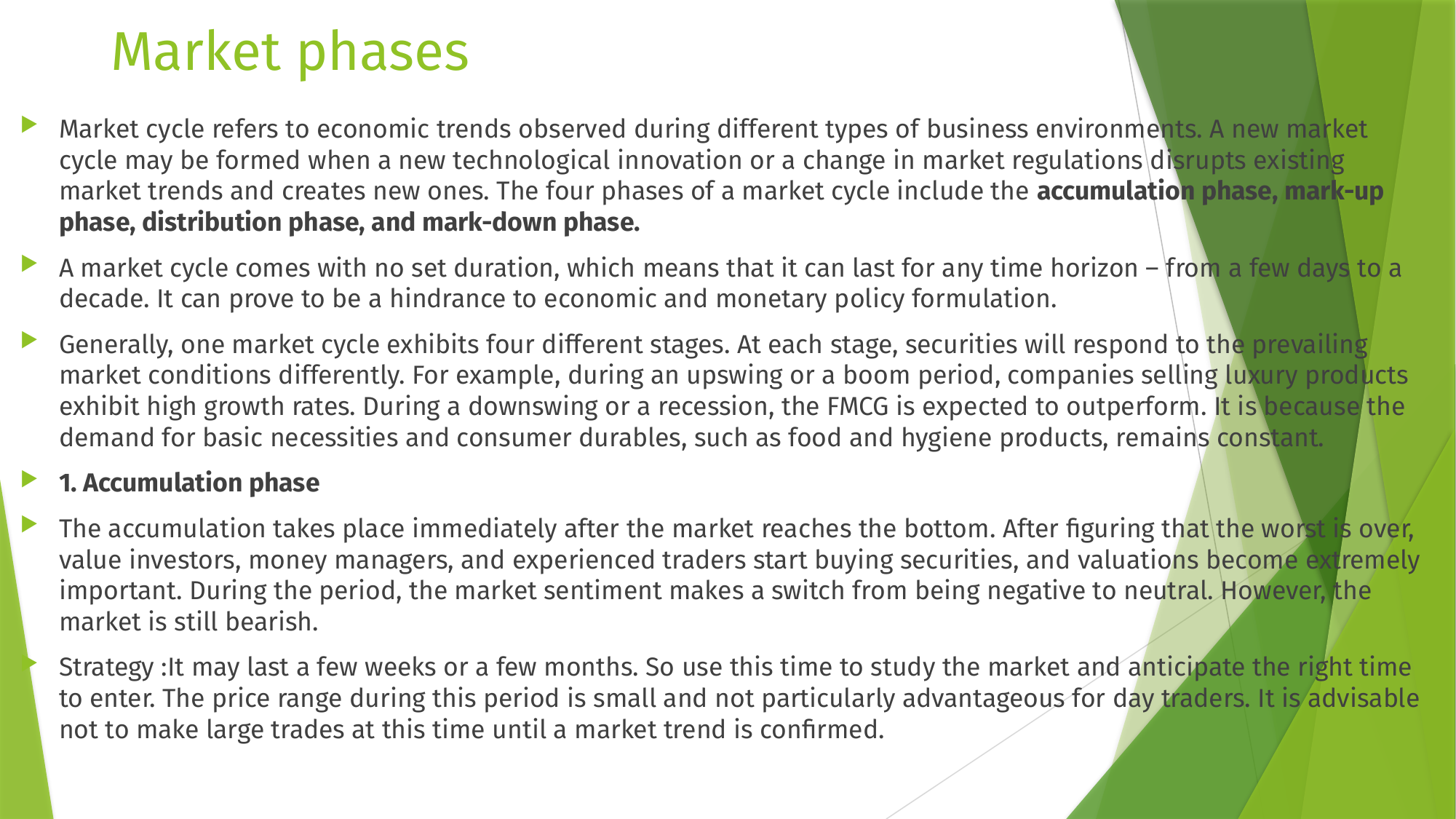

# Market phases
Market cycle refers to economic trends observed during different types of business environments. A new market cycle may be formed when a new technological innovation or a change in market regulations disrupts existing market trends and creates new ones. The four phases of a market cycle include the accumulation phase, mark-up phase, distribution phase, and mark-down phase.
A market cycle comes with no set duration, which means that it can last for any time horizon – from a few days to a decade. It can prove to be a hindrance to economic and monetary policy formulation.
Generally, one market cycle exhibits four different stages. At each stage, securities will respond to the prevailing market conditions differently. For example, during an upswing or a boom period, companies selling luxury products exhibit high growth rates. During a downswing or a recession, the FMCG is expected to outperform. It is because the demand for basic necessities and consumer durables, such as food and hygiene products, remains constant.
1. Accumulation phase
The accumulation takes place immediately after the market reaches the bottom. After figuring that the worst is over, value investors, money managers, and experienced traders start buying securities, and valuations become extremely important. During the period, the market sentiment makes a switch from being negative to neutral. However, the market is still bearish.
Strategy :It may last a few weeks or a few months. So use this time to study the market and anticipate the right time to enter. The price range during this period is small and not particularly advantageous for day traders. It is advisable not to make large trades at this time until a market trend is confirmed.